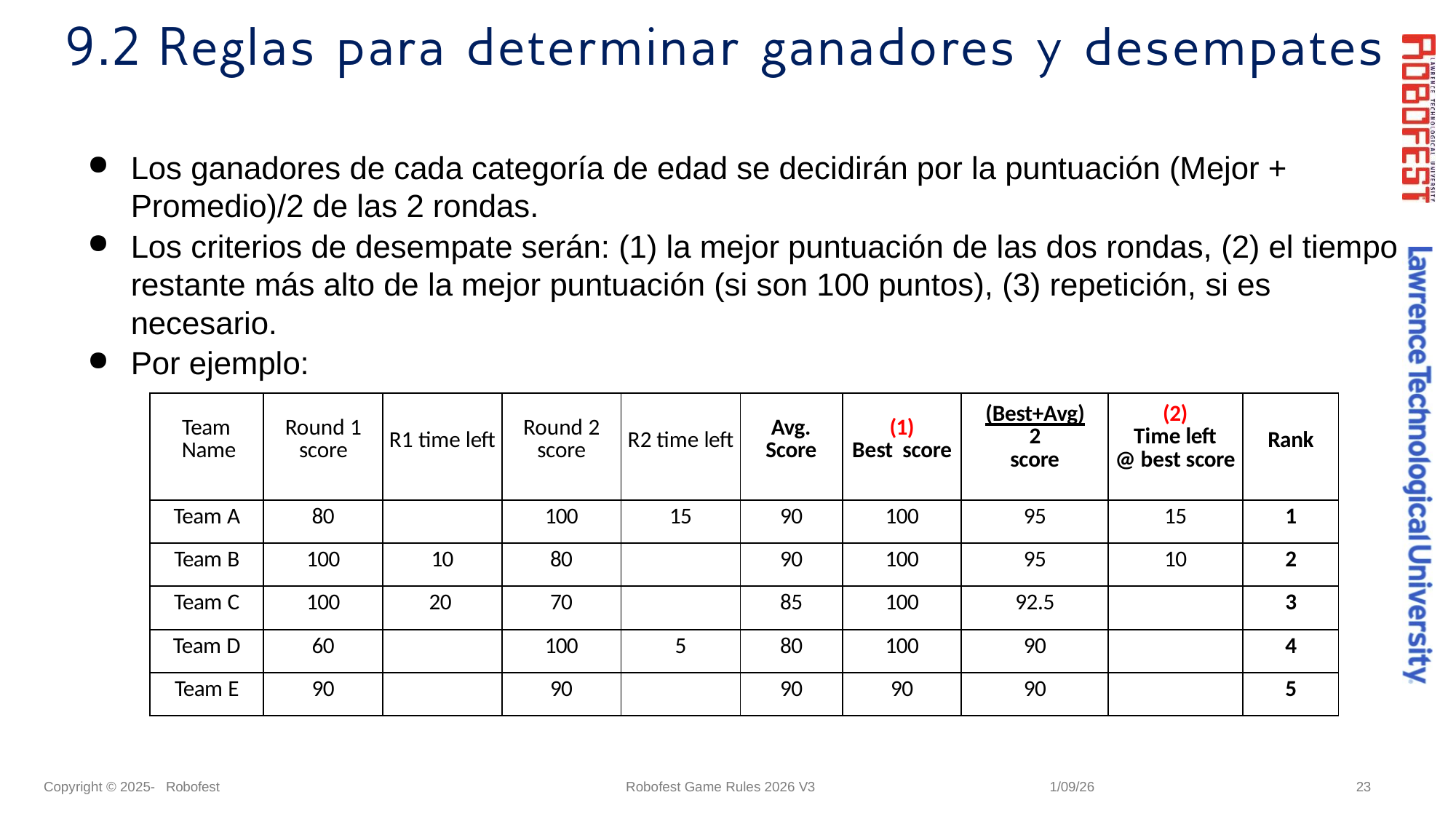

# 9.2 Reglas para determinar ganadores y desempates
Los ganadores de cada categoría de edad se decidirán por la puntuación (Mejor + Promedio)/2 de las 2 rondas.
Los criterios de desempate serán: (1) la mejor puntuación de las dos rondas, (2) el tiempo restante más alto de la mejor puntuación (si son 100 puntos), (3) repetición, si es necesario.
Por ejemplo:
| Team Name | Round 1 score | R1 time left | Round 2 score | R2 time left | Avg. Score | (1) Best score | (Best+Avg) 2 score | (2) Time left @ best score | Rank |
| --- | --- | --- | --- | --- | --- | --- | --- | --- | --- |
| Team A | 80 |  | 100 | 15 | 90 | 100 | 95 | 15 | 1 |
| Team B | 100 | 10 | 80 |  | 90 | 100 | 95 | 10 | 2 |
| Team C | 100 | 20 | 70 |  | 85 | 100 | 92.5 |  | 3 |
| Team D | 60 |  | 100 | 5 | 80 | 100 | 90 |  | 4 |
| Team E | 90 |  | 90 |  | 90 | 90 | 90 |  | 5 |
Copyright © 2025- Robofest
Robofest Game Rules 2026 V3
1/09/26
23